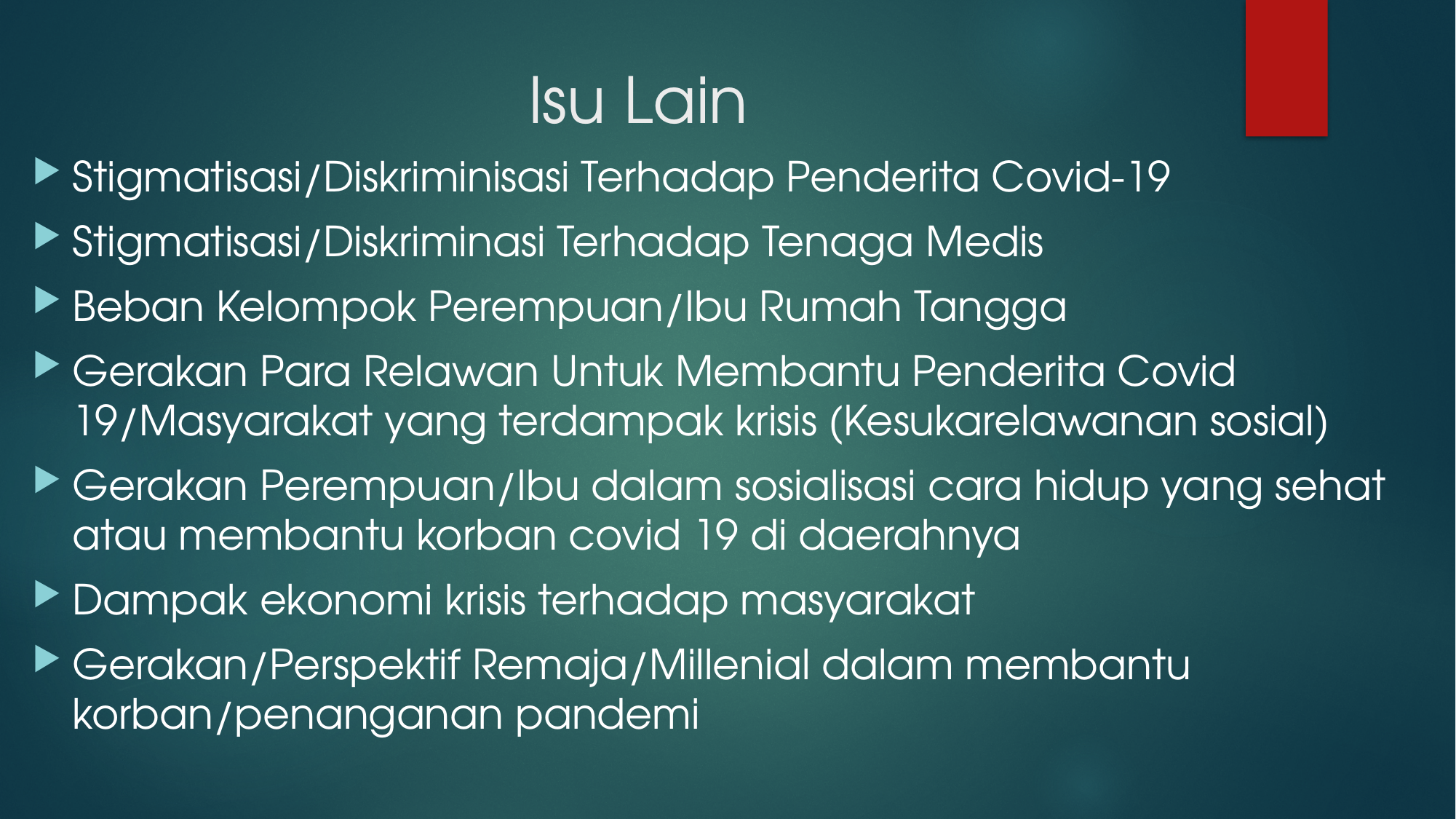

# Isu Lain
Stigmatisasi/Diskriminisasi Terhadap Penderita Covid-19
Stigmatisasi/Diskriminasi Terhadap Tenaga Medis
Beban Kelompok Perempuan/Ibu Rumah Tangga
Gerakan Para Relawan Untuk Membantu Penderita Covid 19/Masyarakat yang terdampak krisis (Kesukarelawanan sosial)
Gerakan Perempuan/Ibu dalam sosialisasi cara hidup yang sehat atau membantu korban covid 19 di daerahnya
Dampak ekonomi krisis terhadap masyarakat
Gerakan/Perspektif Remaja/Millenial dalam membantu korban/penanganan pandemi